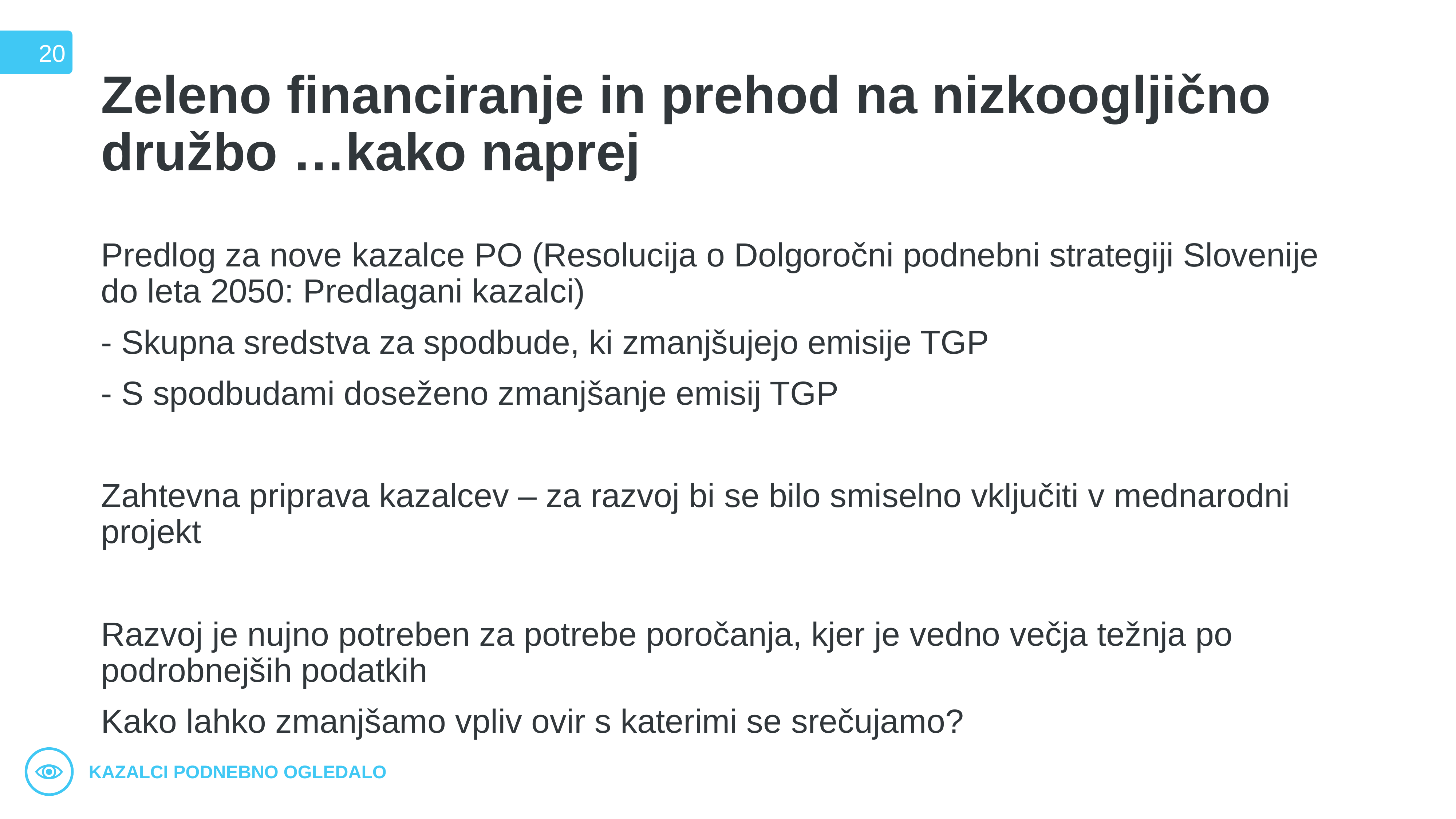

20
# Zeleno financiranje in prehod na nizkoogljično družbo …kako naprej
Predlog za nove kazalce PO (Resolucija o Dolgoročni podnebni strategiji Slovenije do leta 2050: Predlagani kazalci)
- Skupna sredstva za spodbude, ki zmanjšujejo emisije TGP
- S spodbudami doseženo zmanjšanje emisij TGP

Zahtevna priprava kazalcev – za razvoj bi se bilo smiselno vključiti v mednarodni projekt

Razvoj je nujno potreben za potrebe poročanja, kjer je vedno večja težnja po podrobnejših podatkih
Kako lahko zmanjšamo vpliv ovir s katerimi se srečujamo?